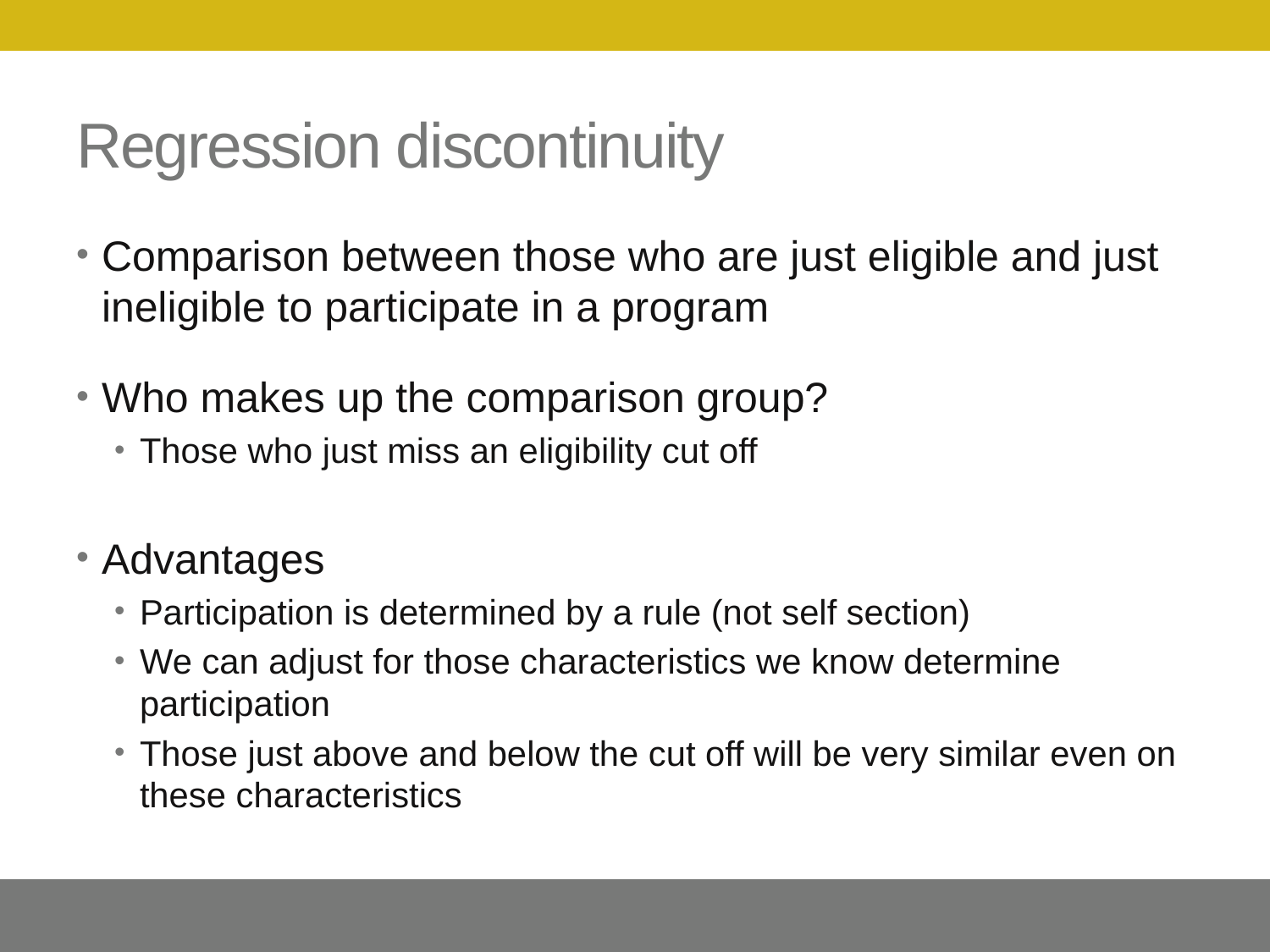

# Regression discontinuity
Comparison between those who are just eligible and just ineligible to participate in a program

Who makes up the comparison group?
Those who just miss an eligibility cut off

Advantages
Participation is determined by a rule (not self section)
We can adjust for those characteristics we know determine participation
Those just above and below the cut off will be very similar even on these characteristics